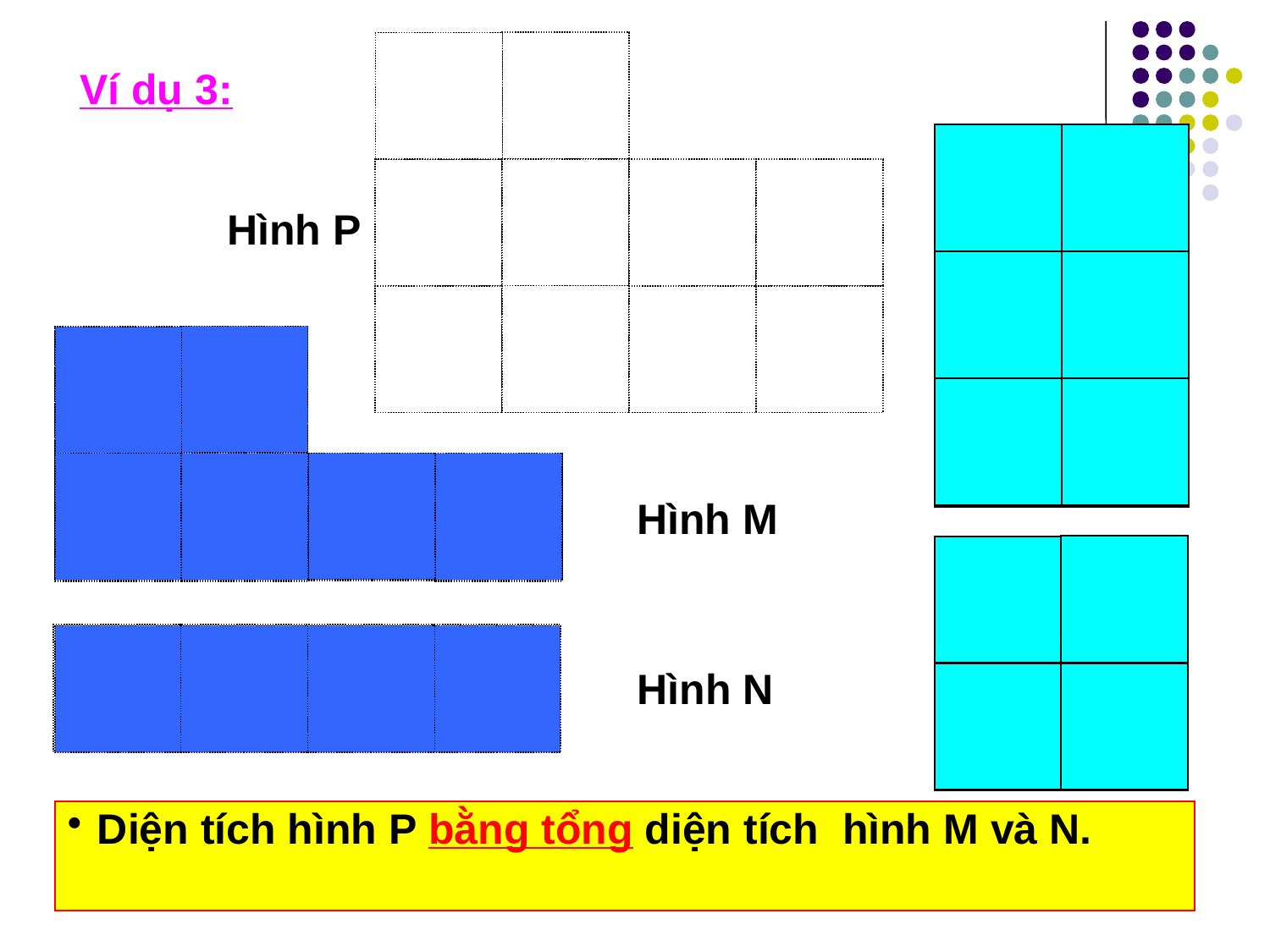

Ví dụ 3:

Hình P

Hình M

Hình N
Diện tích hình P bằng tổng diện tích  hình M và N.